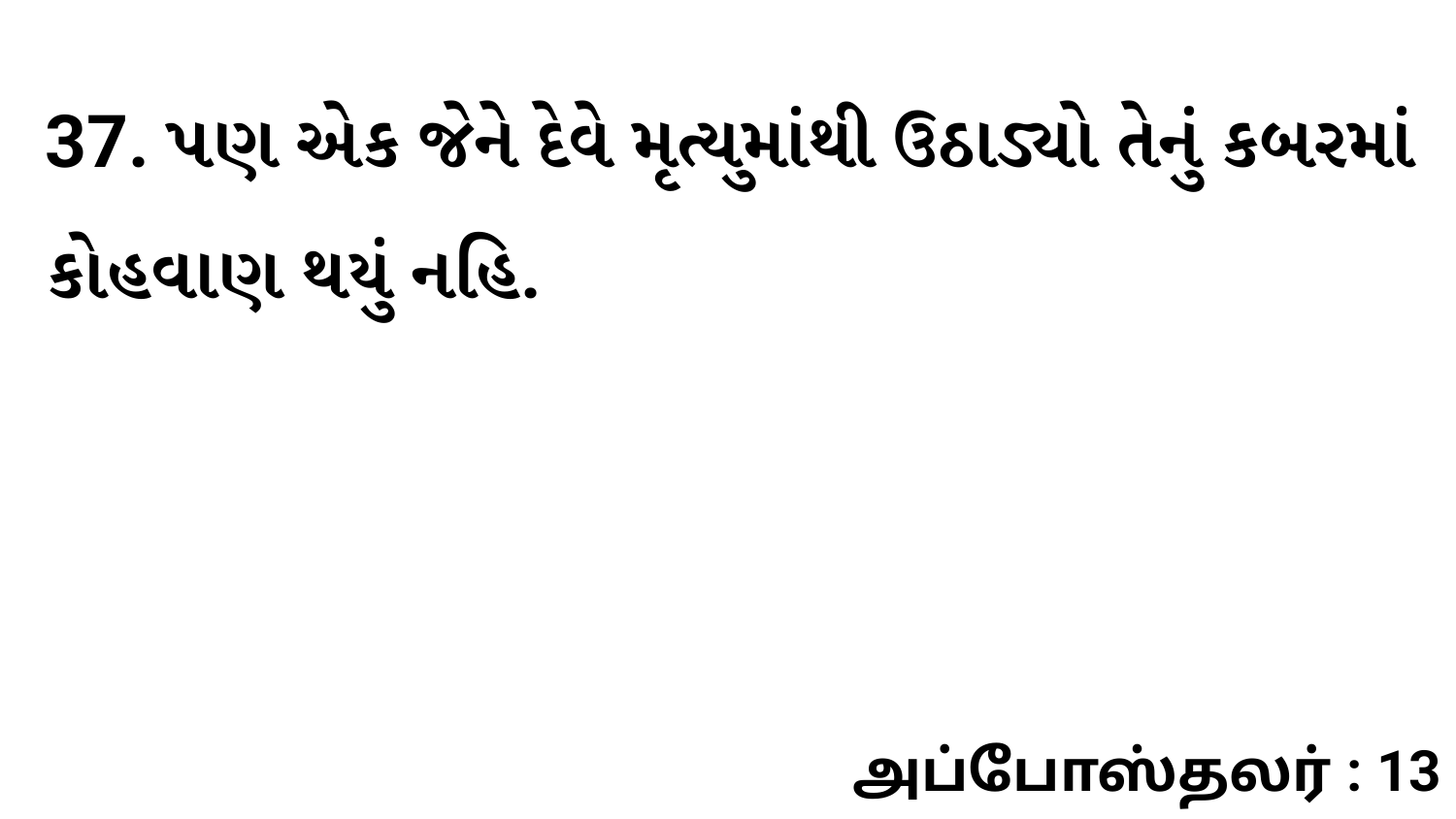

37. પણ એક જેને દેવે મૃત્યુમાંથી ઉઠાડ્યો તેનું કબરમાં કોહવાણ થયું નહિ.
அப்போஸ்தலர் : 13